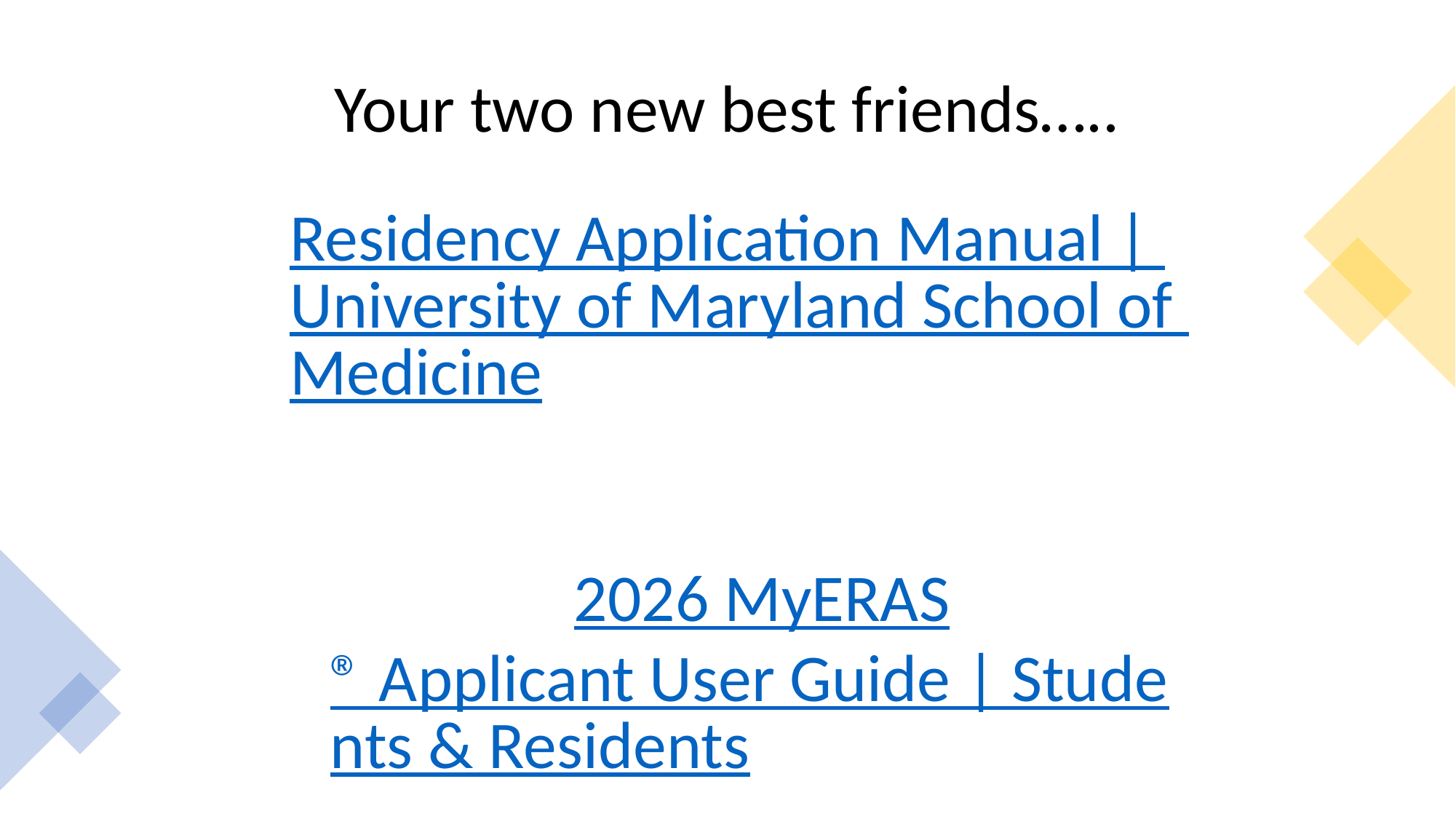

# Your two new best friends…..

Residency Application Manual | University of Maryland School of Medicine

2026 MyERAS® Applicant User Guide | Students & Residents